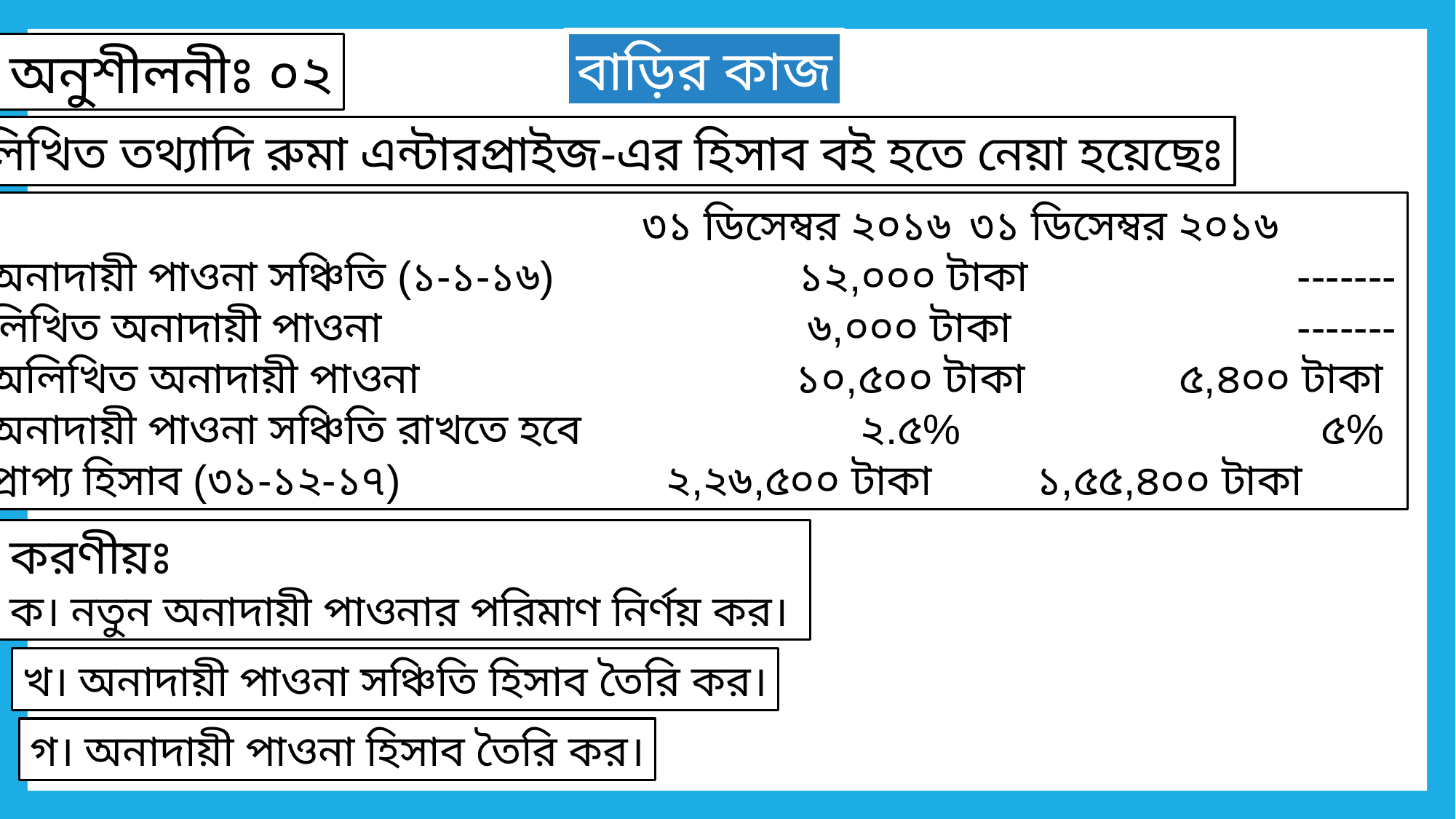

বাড়ির কাজ
অনুশীলনীঃ ০২
নিম্নলিখিত তথ্যাদি রুমা এন্টারপ্রাইজ-এর হিসাব বই হতে নেয়া হয়েছেঃ
						৩১ ডিসেম্বর ২০১৬ 	৩১ ডিসেম্বর ২০১৬
অনাদায়ী পাওনা সঞ্চিতি (১-১-১৬) 		    ১২,০০০ টাকা			-------
লিখিত অনাদায়ী পাওনা 			     	     ৬,০০০ টাকা			-------
অলিখিত অনাদায়ী পাওনা				    ১০,৫০০ টাকা	         ৫,৪০০ টাকা
অনাদায়ী পাওনা সঞ্চিতি রাখতে হবে			২.৫% 			  ৫%
প্রাপ্য হিসাব (৩১-১২-১৭) 			  ২,২৬,৫০০ টাকা 	      ১,৫৫,৪০০ টাকা
করণীয়ঃ
ক। নতুন অনাদায়ী পাওনার পরিমাণ নির্ণয় কর।
খ। অনাদায়ী পাওনা সঞ্চিতি হিসাব তৈরি কর।
গ। অনাদায়ী পাওনা হিসাব তৈরি কর।